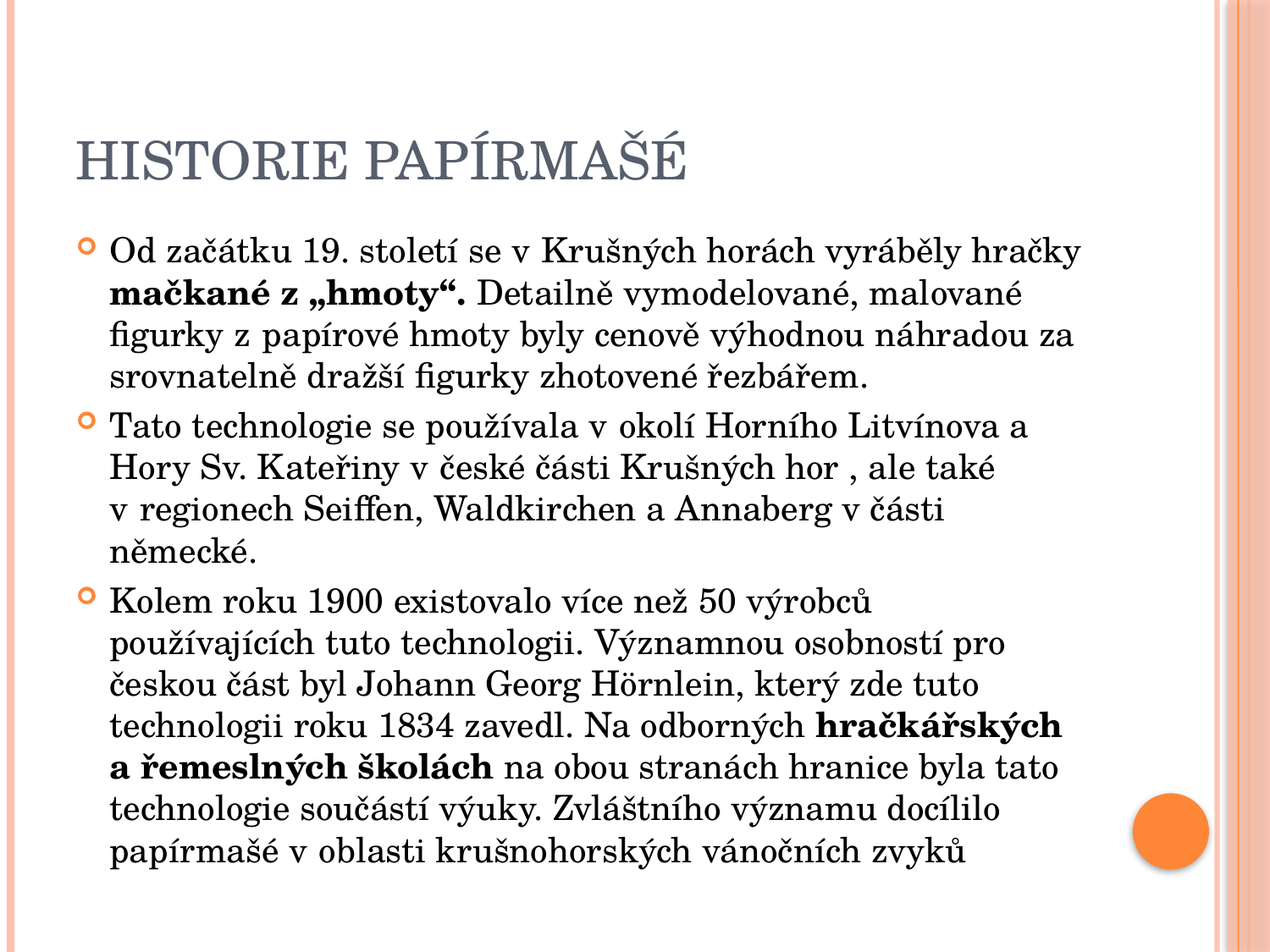

# Historie papírmašé
Od začátku 19. století se v Krušných horách vyráběly hračky mačkané z „hmoty“. Detailně vymodelované, malované figurky z papírové hmoty byly cenově výhodnou náhradou za srovnatelně dražší figurky zhotovené řezbářem.
Tato technologie se používala v okolí Horního Litvínova a Hory Sv. Kateřiny v české části Krušných hor , ale také v regionech Seiffen, Waldkirchen a Annaberg v části německé.
Kolem roku 1900 existovalo více než 50 výrobců používajících tuto technologii. Významnou osobností pro českou část byl Johann Georg Hörnlein, který zde tuto technologii roku 1834 zavedl. Na odborných hračkářských a řemeslných školách na obou stranách hranice byla tato technologie součástí výuky. Zvláštního významu docílilo papírmašé v oblasti krušnohorských vánočních zvyků